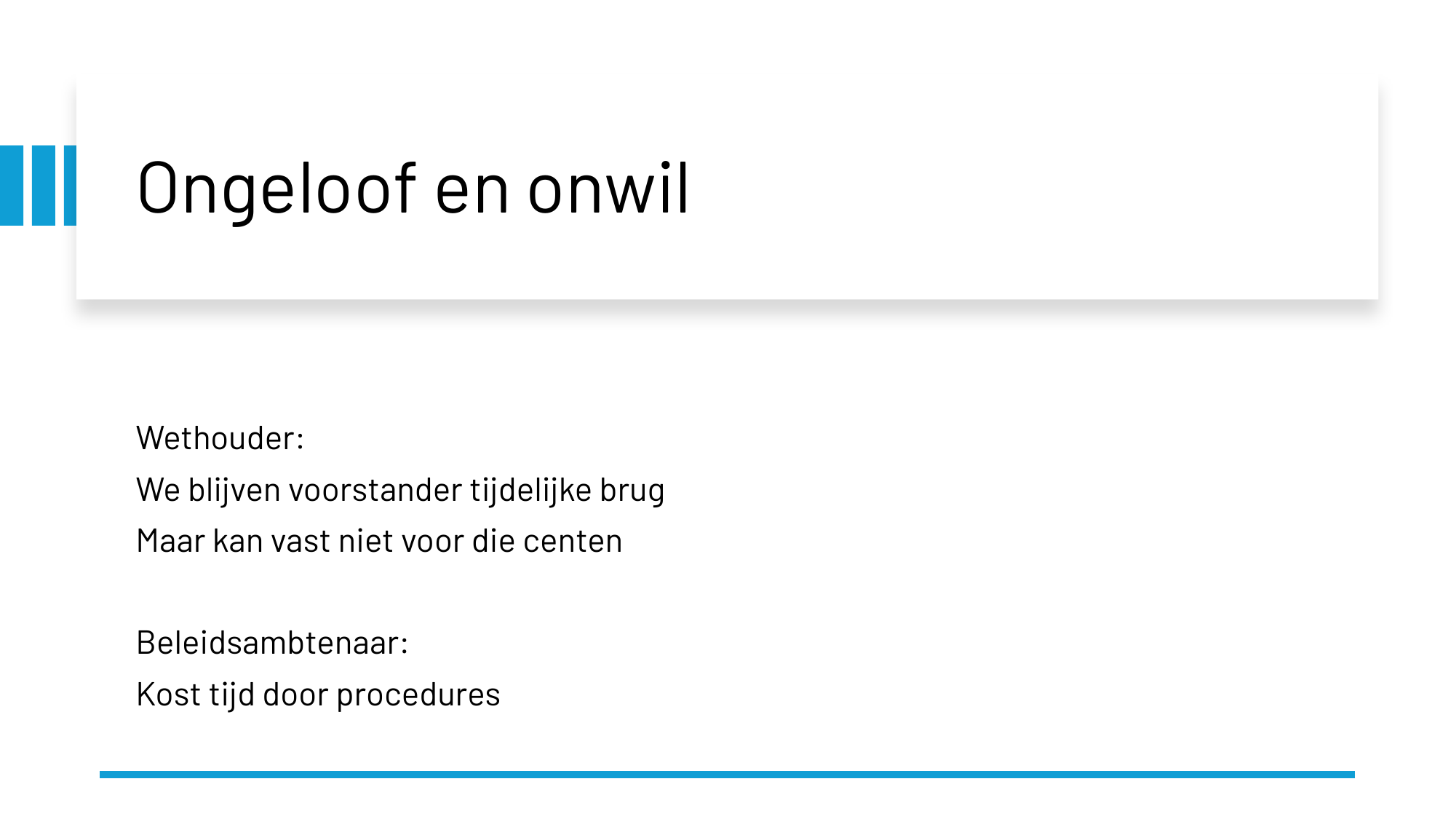

# Ongeloof en onwil

Wethouder:
We blijven voorstander tijdelijke brug
Maar kan vast niet voor die centen

Beleidsambtenaar:
Kost tijd door procedures